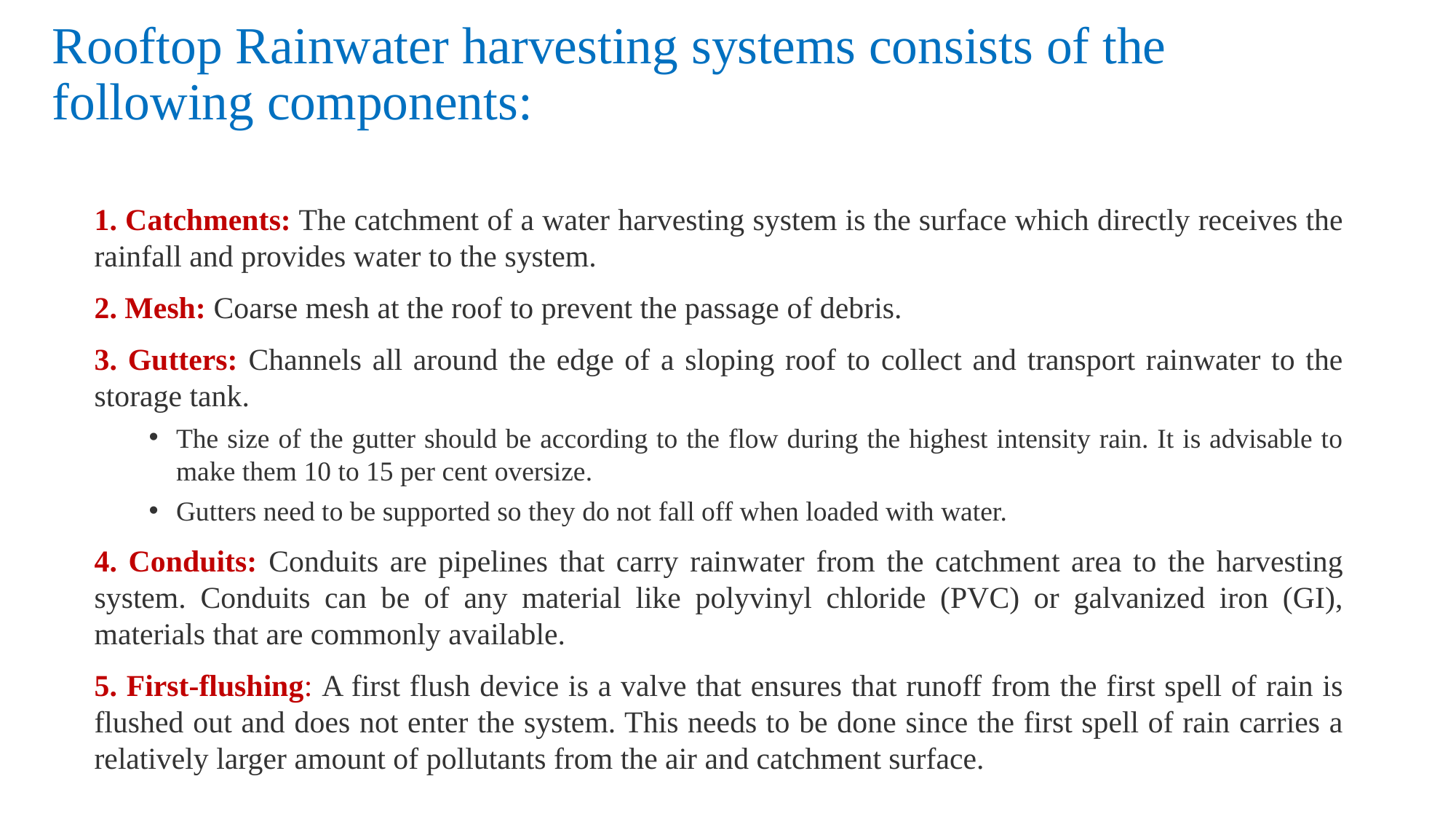

# Rooftop Rainwater harvesting systems consists of the following components:
1. Catchments: The catchment of a water harvesting system is the surface which directly receives the rainfall and provides water to the system.
2. Mesh: Coarse mesh at the roof to prevent the passage of debris.
3. Gutters: Channels all around the edge of a sloping roof to collect and transport rainwater to the storage tank.
The size of the gutter should be according to the flow during the highest intensity rain. It is advisable to make them 10 to 15 per cent oversize.
Gutters need to be supported so they do not fall off when loaded with water.
4. Conduits: Conduits are pipelines that carry rainwater from the catchment area to the harvesting system. Conduits can be of any material like polyvinyl chloride (PVC) or galvanized iron (GI), materials that are commonly available.
5. First-flushing: A first flush device is a valve that ensures that runoff from the first spell of rain is flushed out and does not enter the system. This needs to be done since the first spell of rain carries a relatively larger amount of pollutants from the air and catchment surface.